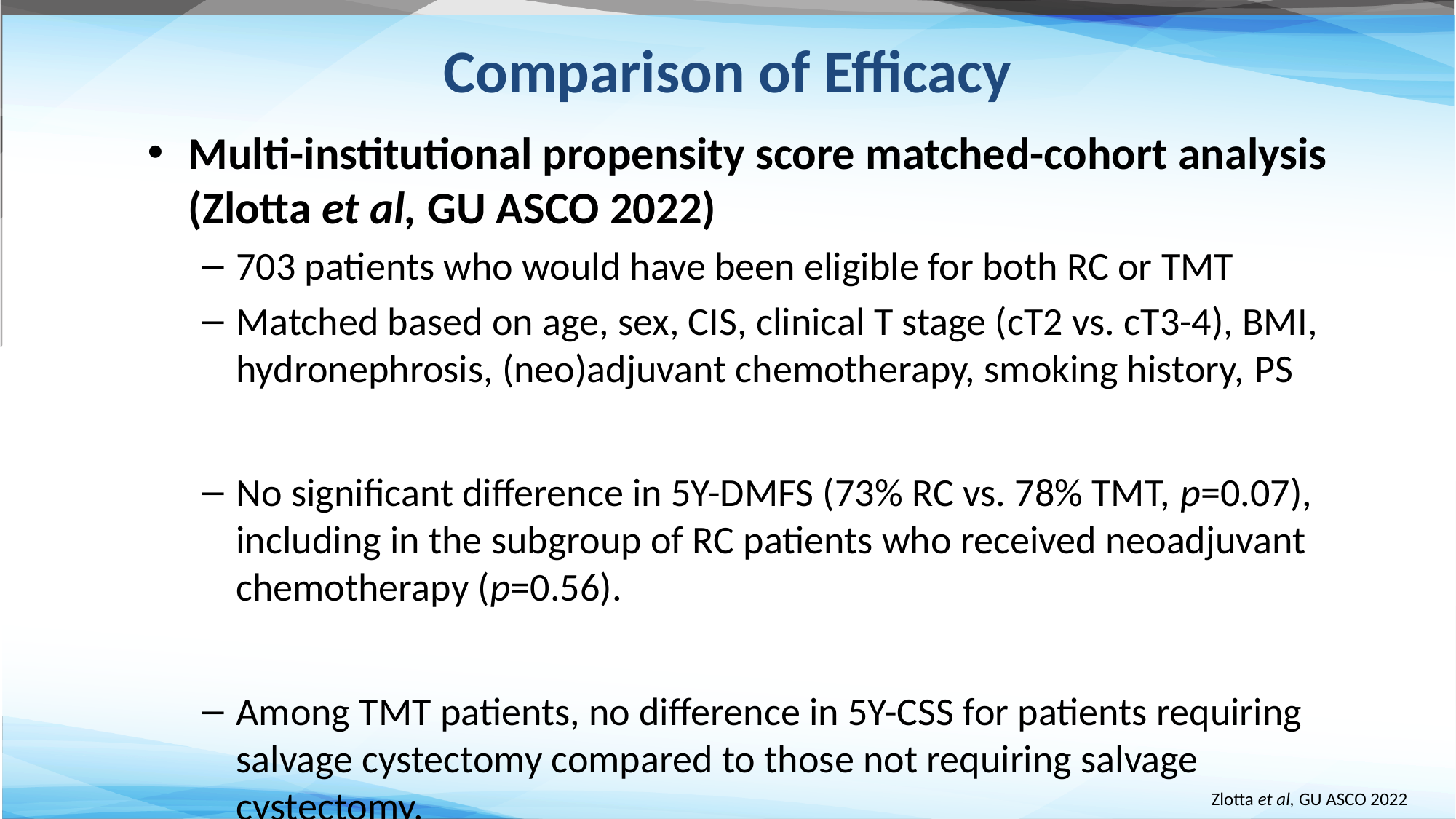

Comparison of Efficacy
Multi-institutional propensity score matched-cohort analysis (Zlotta et al, GU ASCO 2022)
703 patients who would have been eligible for both RC or TMT
Matched based on age, sex, CIS, clinical T stage (cT2 vs. cT3-4), BMI, hydronephrosis, (neo)adjuvant chemotherapy, smoking history, PS

No significant difference in 5Y-DMFS (73% RC vs. 78% TMT, p=0.07), including in the subgroup of RC patients who received neoadjuvant chemotherapy (p=0.56).

Among TMT patients, no difference in 5Y-CSS for patients requiring salvage cystectomy compared to those not requiring salvage cystectomy.
Zlotta et al, GU ASCO 2022